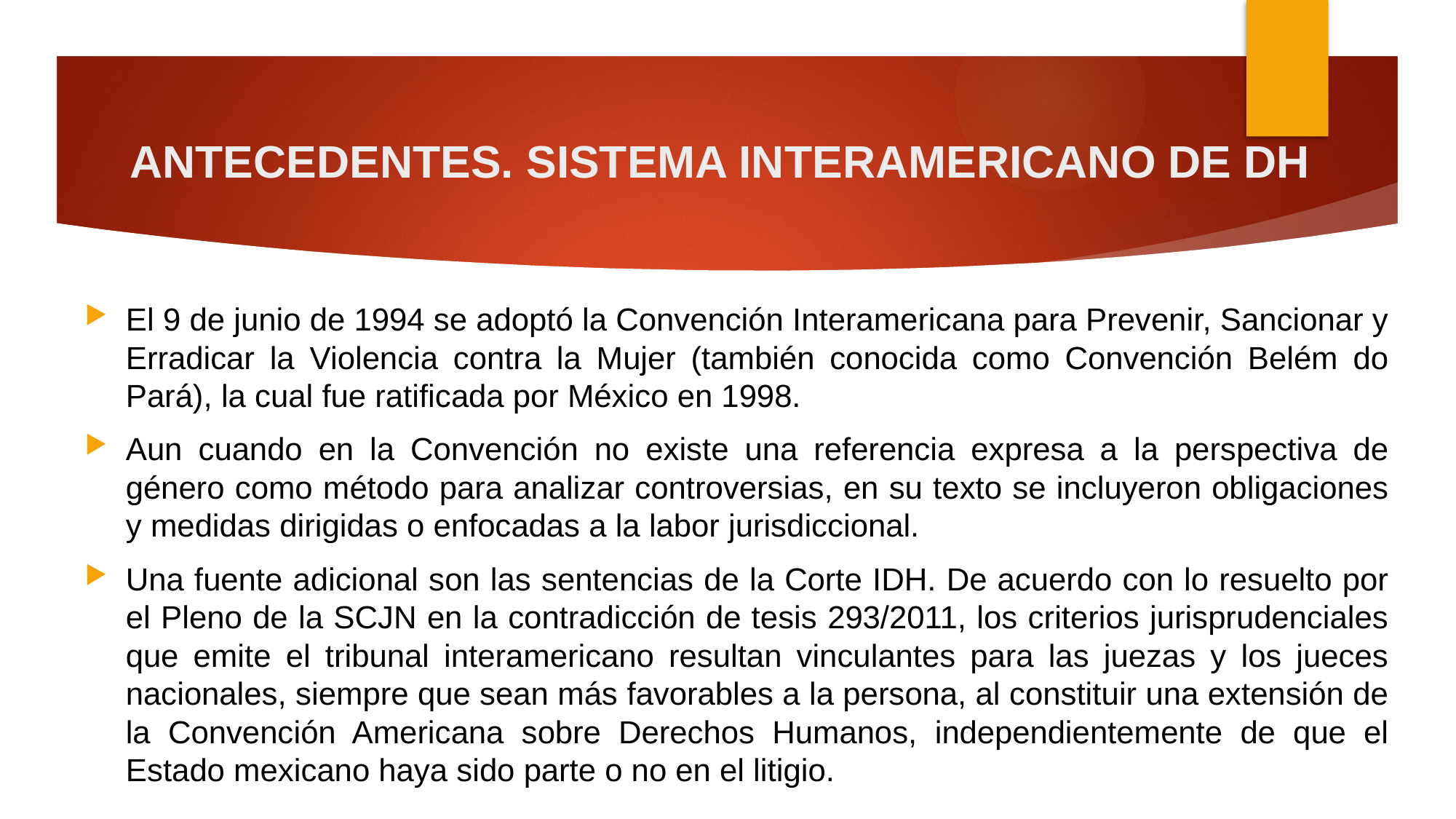

# ANTECEDENTES. SISTEMA INTERAMERICANO DE DH
El 9 de junio de 1994 se adoptó la Convención Interamericana para Prevenir, Sancionar y Erradicar la Violencia contra la Mujer (también conocida como Convención Belém do Pará), la cual fue ratificada por México en 1998.
Aun cuando en la Convención no existe una referencia expresa a la perspectiva de género como método para analizar controversias, en su texto se incluyeron obligaciones y medidas dirigidas o enfocadas a la labor jurisdiccional.
Una fuente adicional son las sentencias de la Corte IDH. De acuerdo con lo resuelto por el Pleno de la SCJN en la contradicción de tesis 293/2011, los criterios jurisprudenciales que emite el tribunal interamericano resultan vinculantes para las juezas y los jueces nacionales, siempre que sean más favorables a la persona, al constituir una extensión de la Convención Americana sobre Derechos Humanos, independientemente de que el Estado mexicano haya sido parte o no en el litigio.